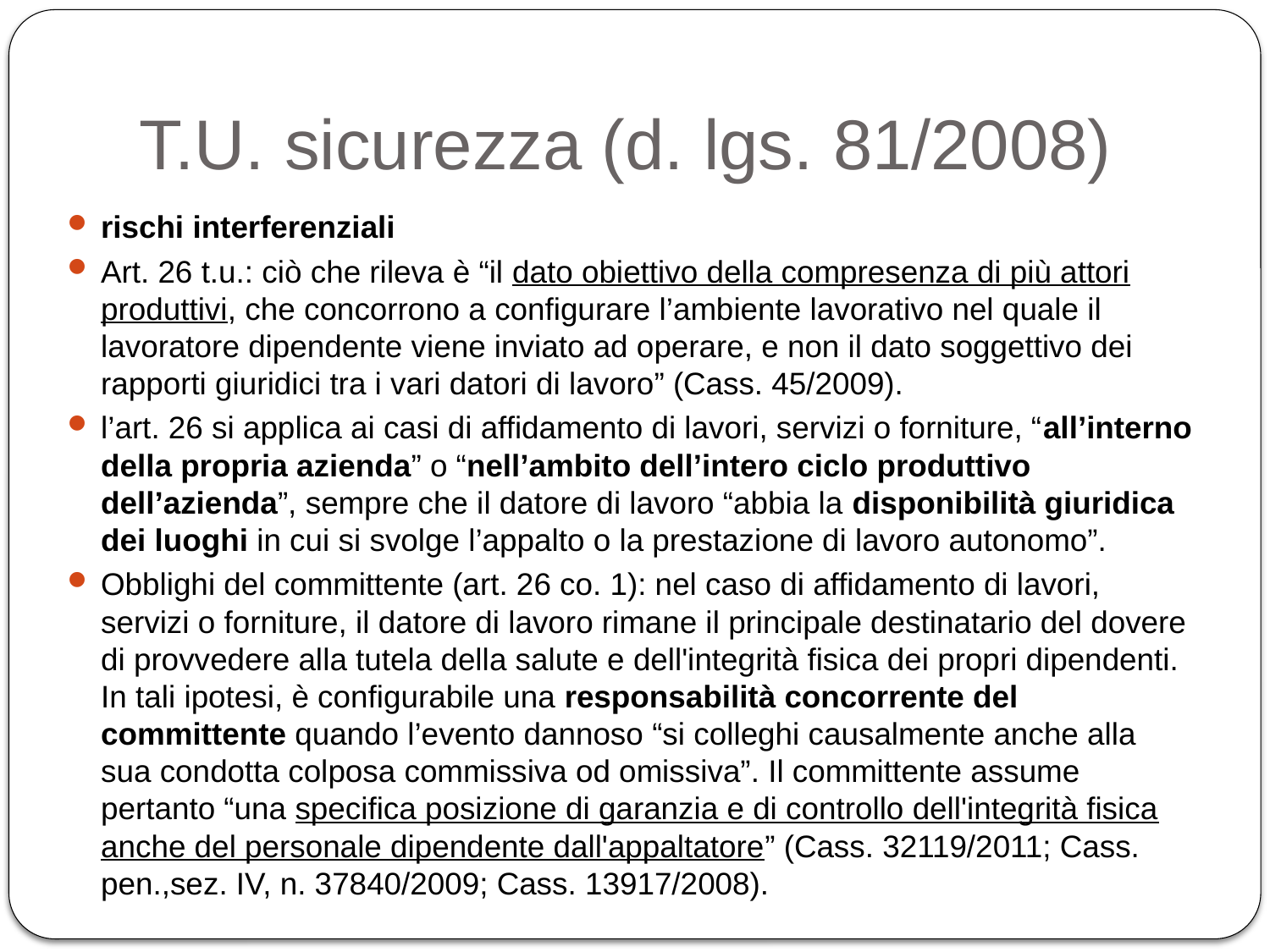

# T.U. sicurezza (d. lgs. 81/2008)
rischi interferenziali
Art. 26 t.u.: ciò che rileva è “il dato obiettivo della compresenza di più attori produttivi, che concorrono a configurare l’ambiente lavorativo nel quale il lavoratore dipendente viene inviato ad operare, e non il dato soggettivo dei rapporti giuridici tra i vari datori di lavoro” (Cass. 45/2009).
l’art. 26 si applica ai casi di affidamento di lavori, servizi o forniture, “all’interno della propria azienda” o “nell’ambito dell’intero ciclo produttivo dell’azienda”, sempre che il datore di lavoro “abbia la disponibilità giuridica dei luoghi in cui si svolge l’appalto o la prestazione di lavoro autonomo”.
Obblighi del committente (art. 26 co. 1): nel caso di affidamento di lavori, servizi o forniture, il datore di lavoro rimane il principale destinatario del dovere di provvedere alla tutela della salute e dell'integrità fisica dei propri dipendenti. In tali ipotesi, è configurabile una responsabilità concorrente del committente quando l’evento dannoso “si colleghi causalmente anche alla sua condotta colposa commissiva od omissiva”. Il committente assume pertanto “una specifica posizione di garanzia e di controllo dell'integrità fisica anche del personale dipendente dall'appaltatore” (Cass. 32119/2011; Cass. pen.,sez. IV, n. 37840/2009; Cass. 13917/2008).